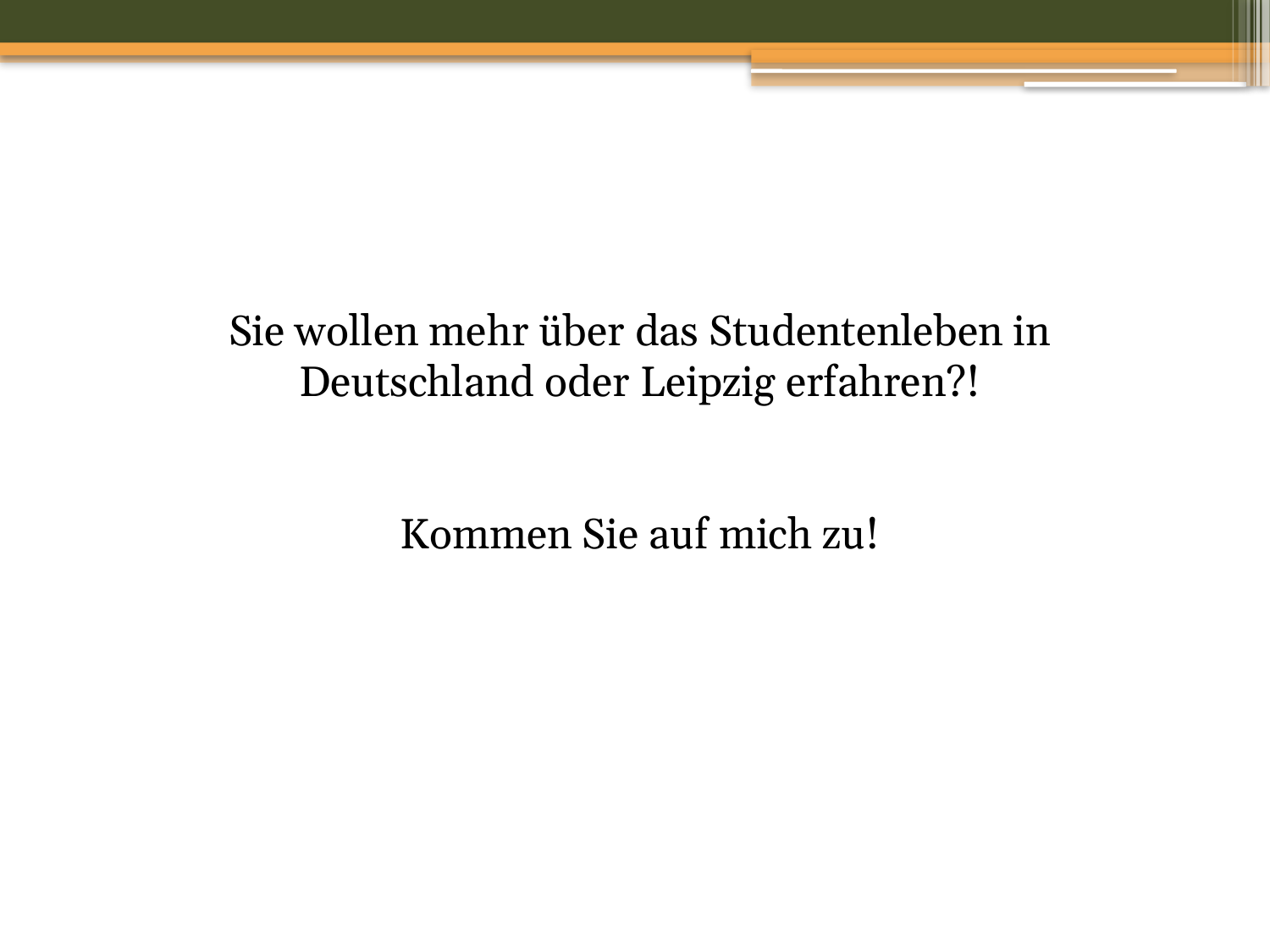

Sie wollen mehr über das Studentenleben in Deutschland oder Leipzig erfahren?!

Kommen Sie auf mich zu!